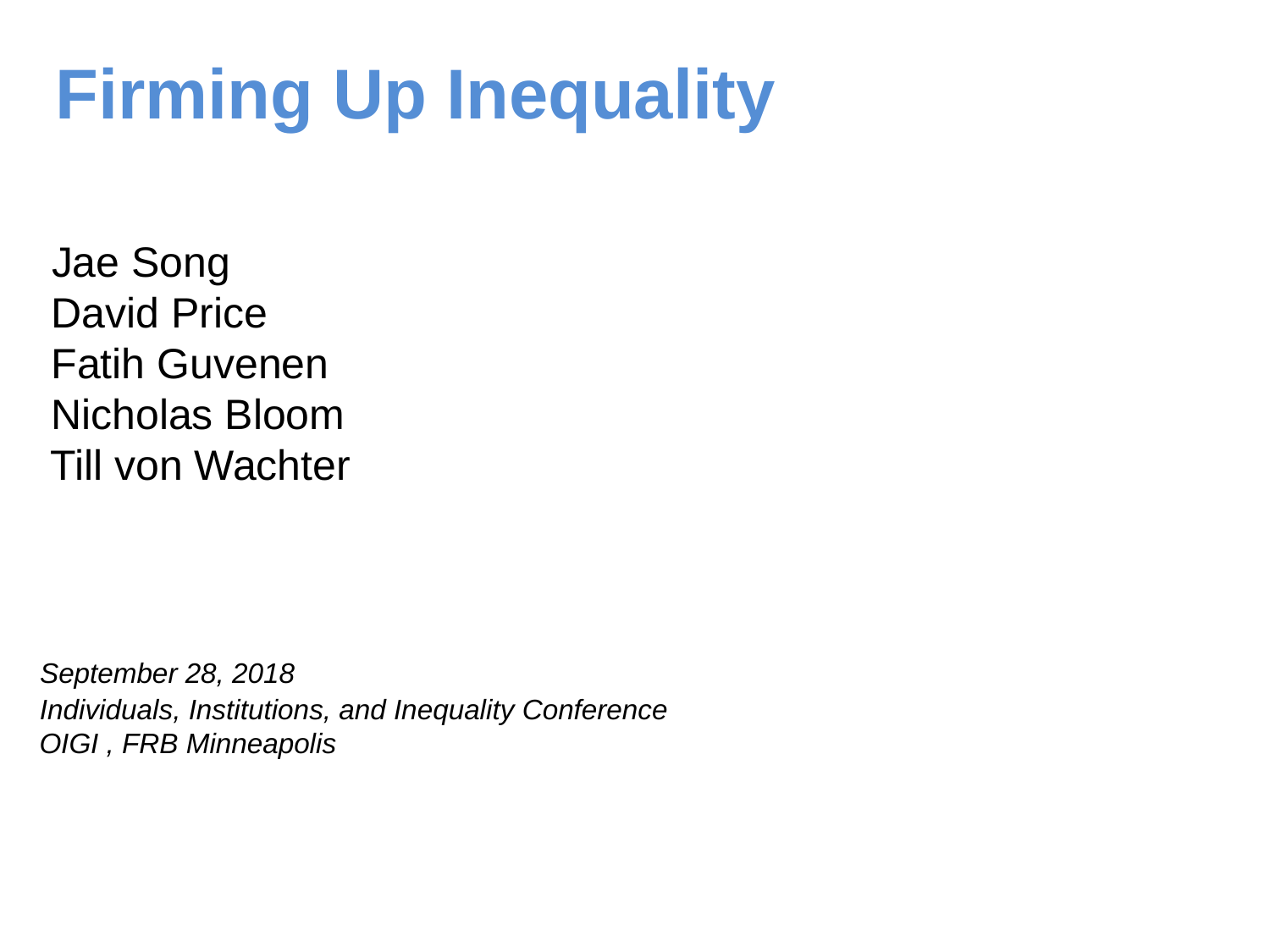

# Firming Up Inequality Jae Song David Price Fatih Guvenen Nicholas Bloom Till von Wachter September 28, 2018 Individuals, Institutions, and Inequality Conference OIGI , FRB Minneapolis